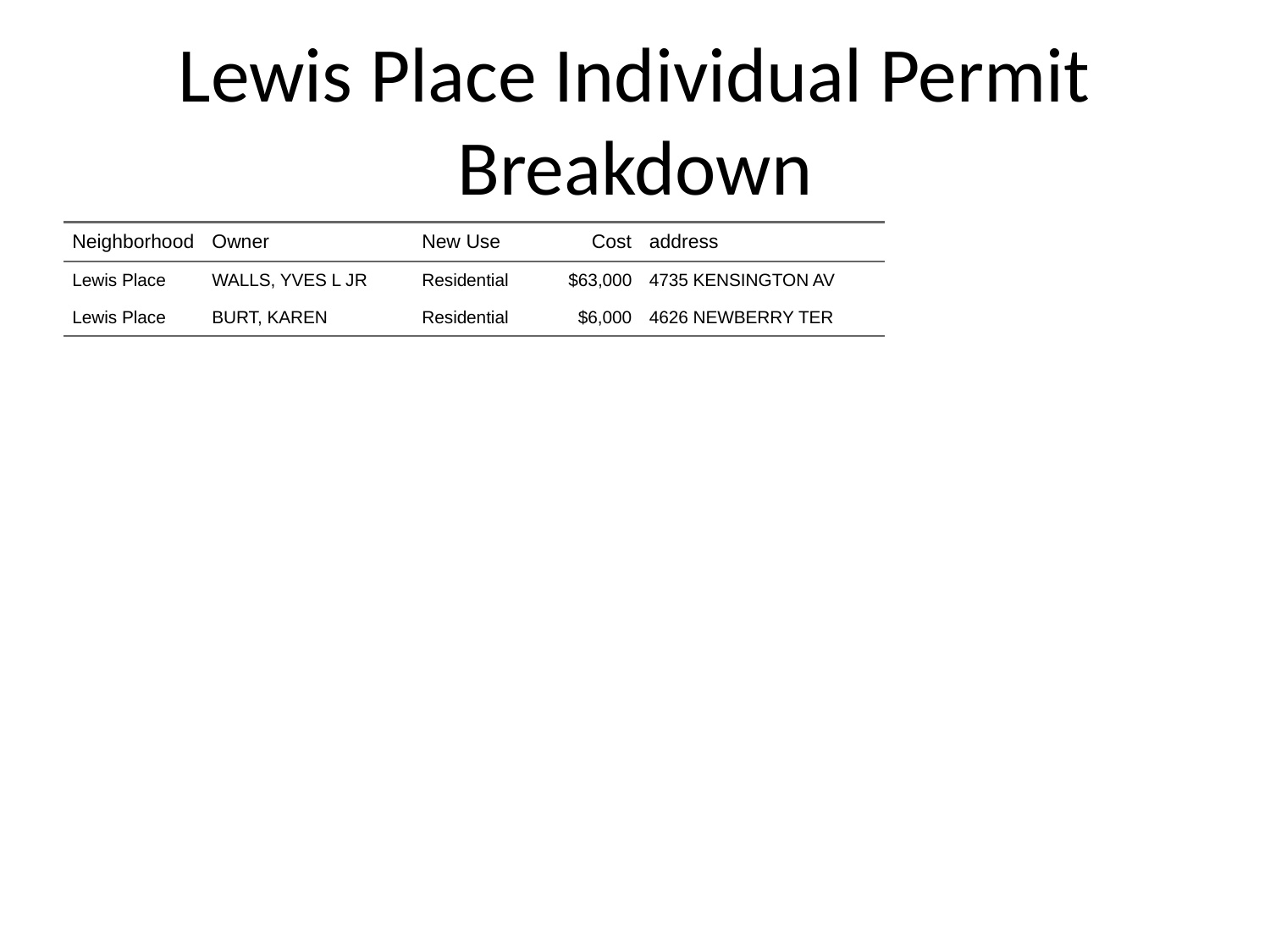

# Lewis Place Individual Permit Breakdown
| Neighborhood | Owner | New Use | Cost | address |
| --- | --- | --- | --- | --- |
| Lewis Place | WALLS, YVES L JR | Residential | $63,000 | 4735 KENSINGTON AV |
| Lewis Place | BURT, KAREN | Residential | $6,000 | 4626 NEWBERRY TER |